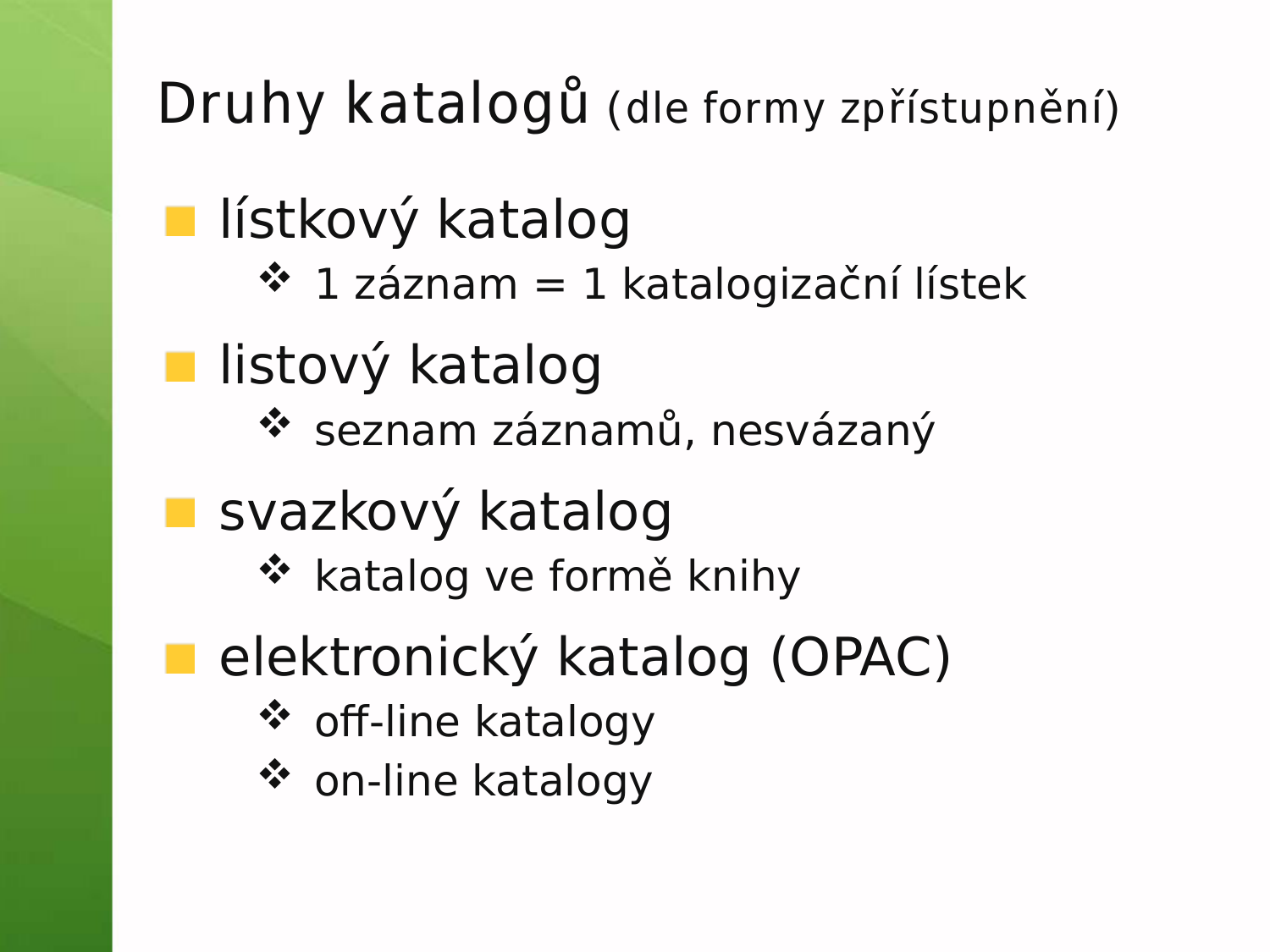

# Druhy katalogů (dle formy zpřístupnění)
lístkový katalog
1 záznam = 1 katalogizační lístek
listový katalog
seznam záznamů, nesvázaný
svazkový katalog
katalog ve formě knihy
elektronický katalog (OPAC)
off-line katalogy
on-line katalogy